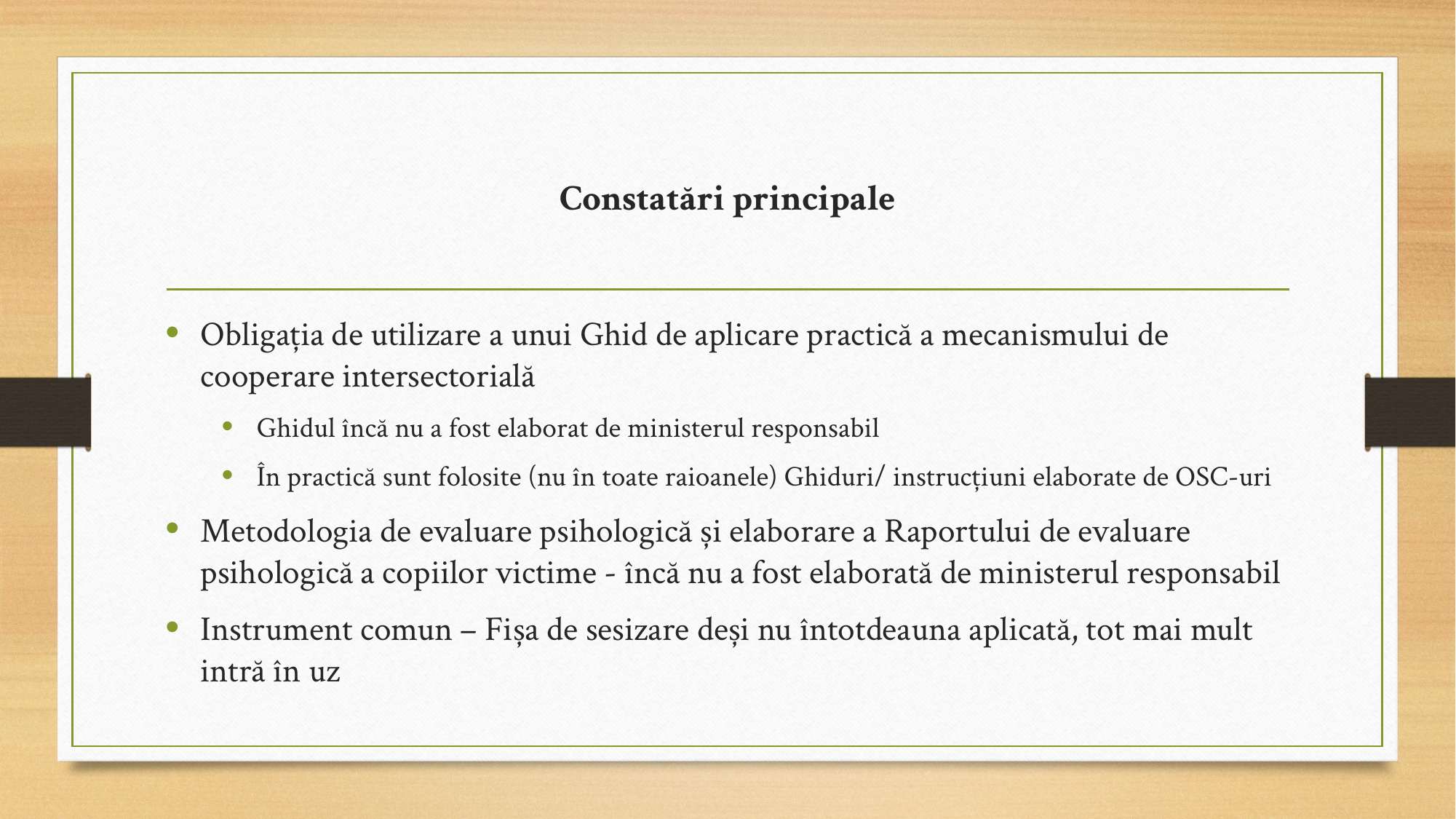

# Constatări principale
Obligația de utilizare a unui Ghid de aplicare practică a mecanismului de cooperare intersectorială
Ghidul încă nu a fost elaborat de ministerul responsabil
În practică sunt folosite (nu în toate raioanele) Ghiduri/ instrucțiuni elaborate de OSC-uri
Metodologia de evaluare psihologică și elaborare a Raportului de evaluare psihologică a copiilor victime - încă nu a fost elaborată de ministerul responsabil
Instrument comun – Fișa de sesizare deși nu întotdeauna aplicată, tot mai mult intră în uz